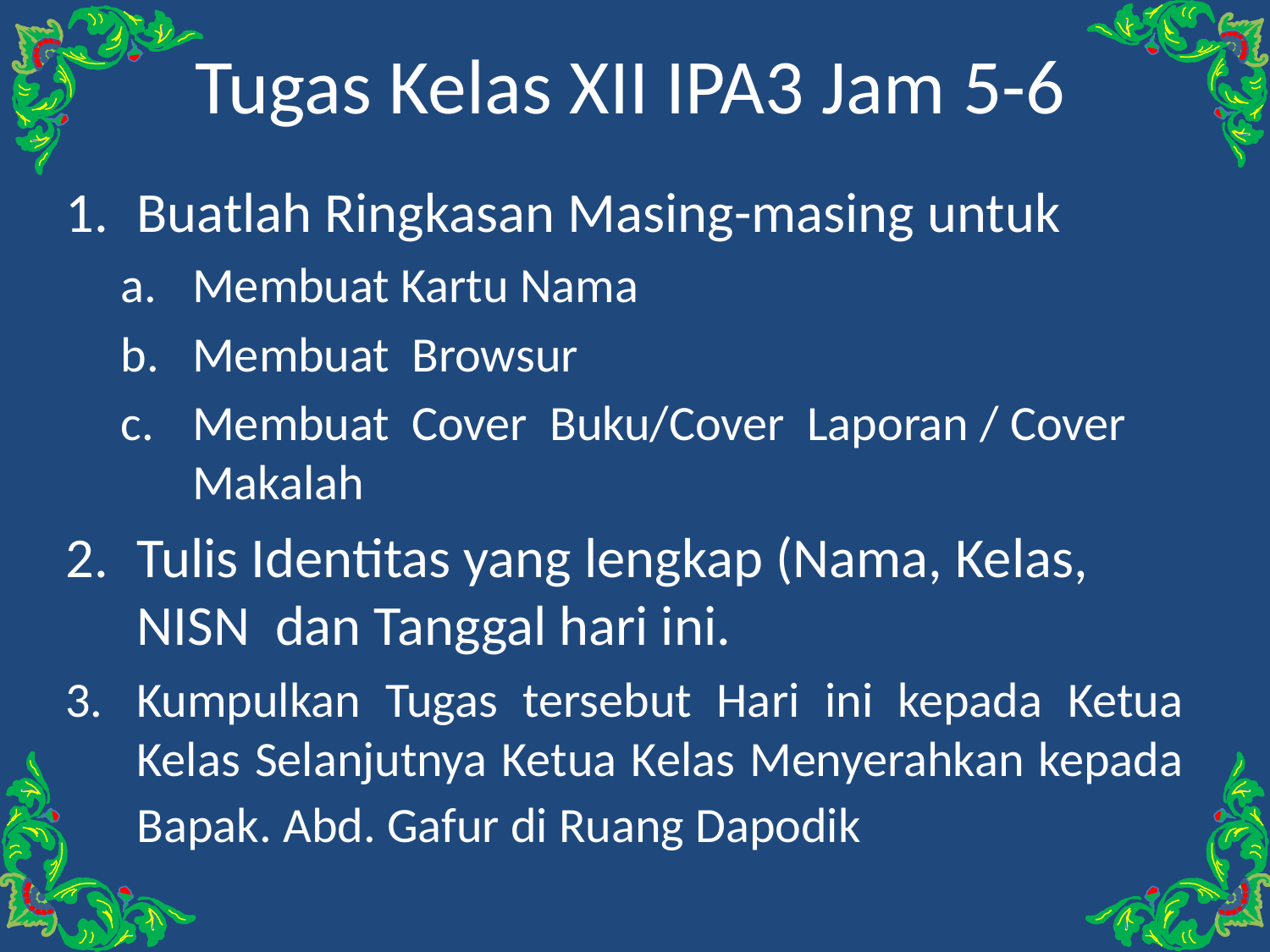

# Tugas Kelas XII IPA3 Jam 5-6
Buatlah Ringkasan Masing-masing untuk
Membuat Kartu Nama
Membuat  Browsur
Membuat  Cover  Buku/Cover  Laporan / Cover Makalah
Tulis Identitas yang lengkap (Nama, Kelas, NISN  dan Tanggal hari ini.
Kumpulkan Tugas tersebut Hari ini kepada Ketua Kelas Selanjutnya Ketua Kelas Menyerahkan kepada Bapak. Abd. Gafur di Ruang Dapodik